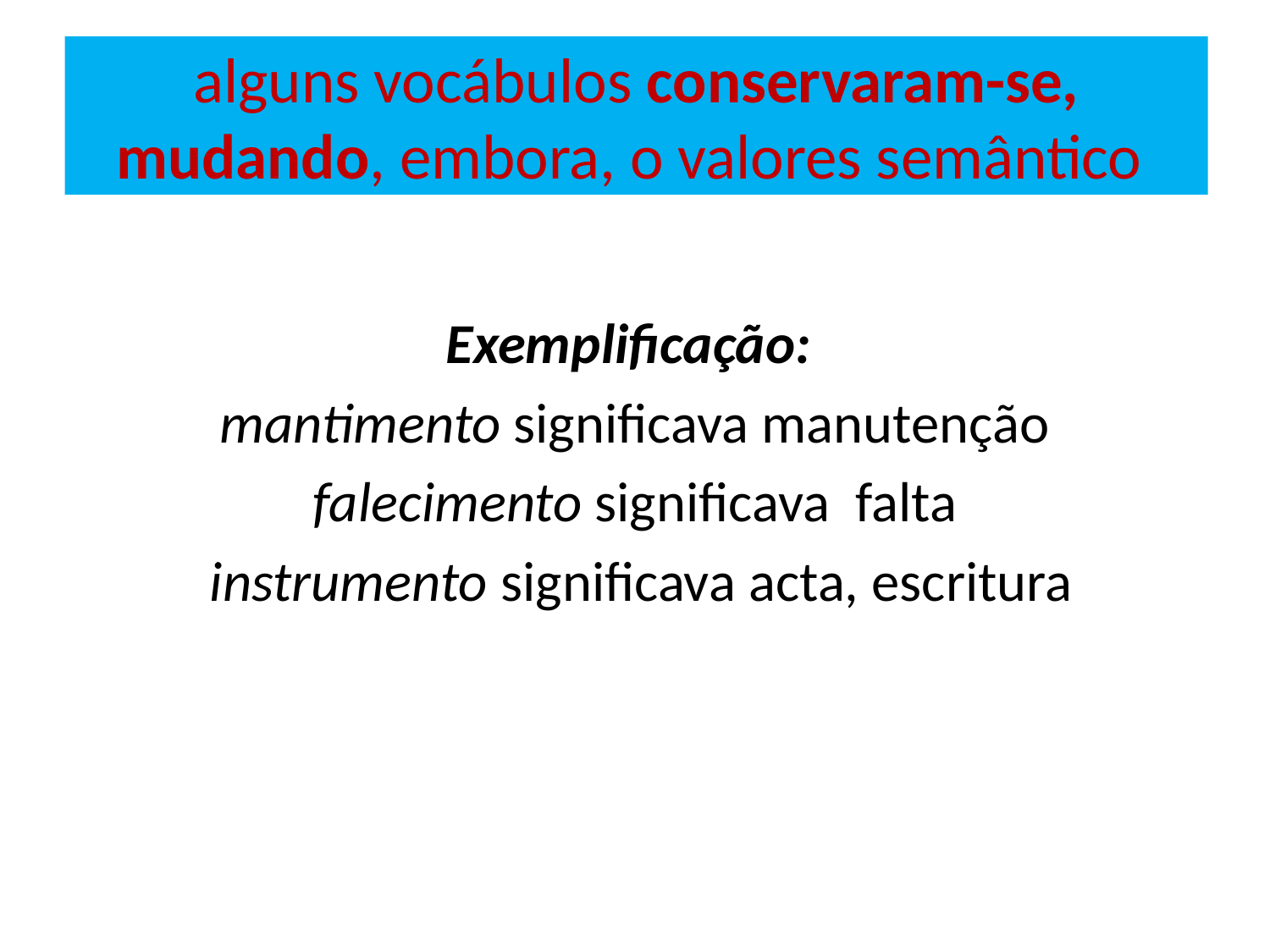

# alguns vocábulos conservaram-se, mudando, embora, o valores semântico

Exemplificação:
mantimento significava manutenção
falecimento significava  falta
 instrumento significava acta, escritura